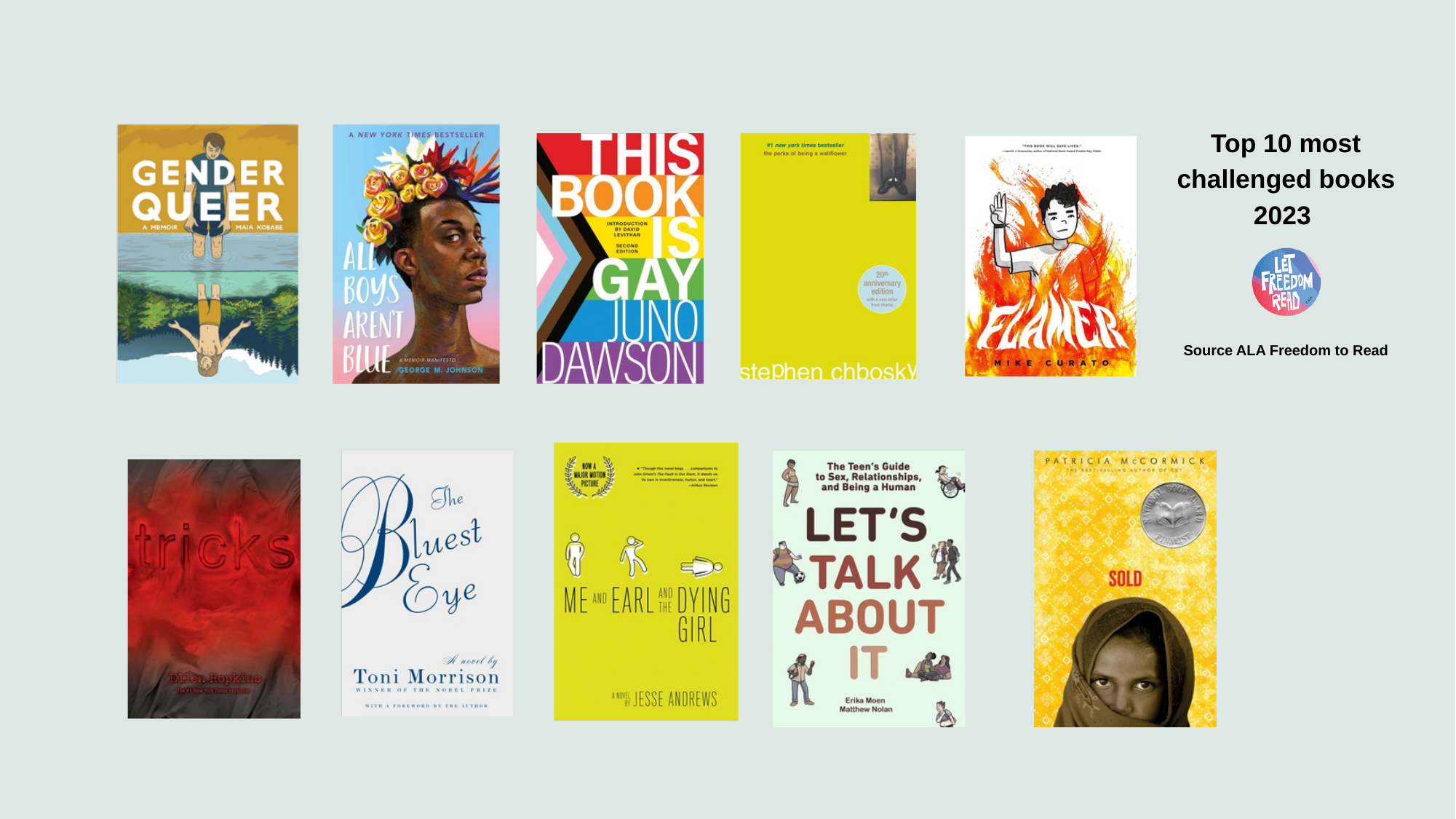

Top 10 most challenged books 2023

Source ALA Freedom to Read